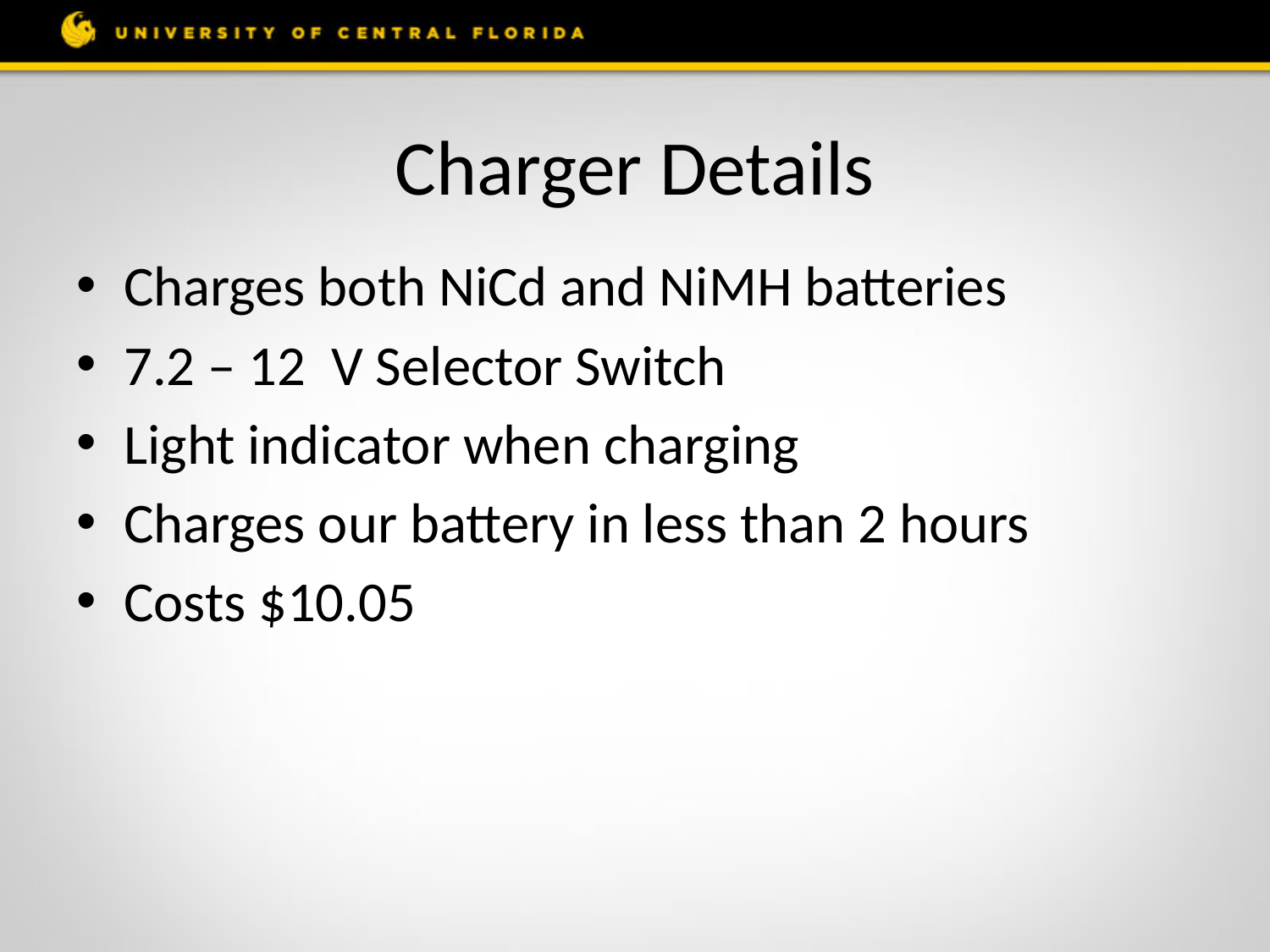

# Charger Details
Charges both NiCd and NiMH batteries
7.2 – 12  V Selector Switch
Light indicator when charging
Charges our battery in less than 2 hours
Costs $10.05